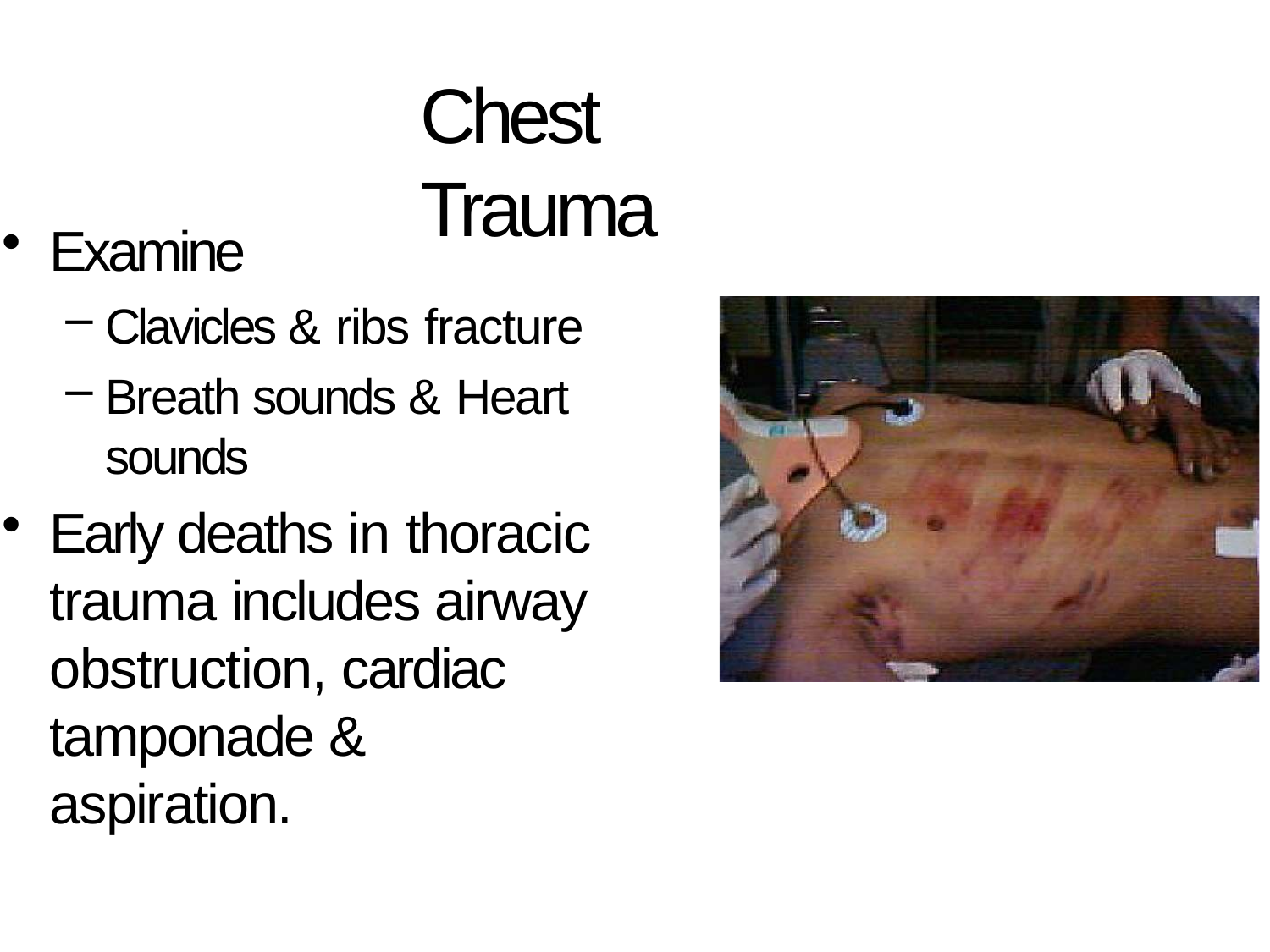

# Chest Trauma
Examine
Clavicles & ribs fracture
Breath sounds & Heart sounds
Early deaths in thoracic  trauma includes airway  obstruction, cardiac  tamponade & aspiration.